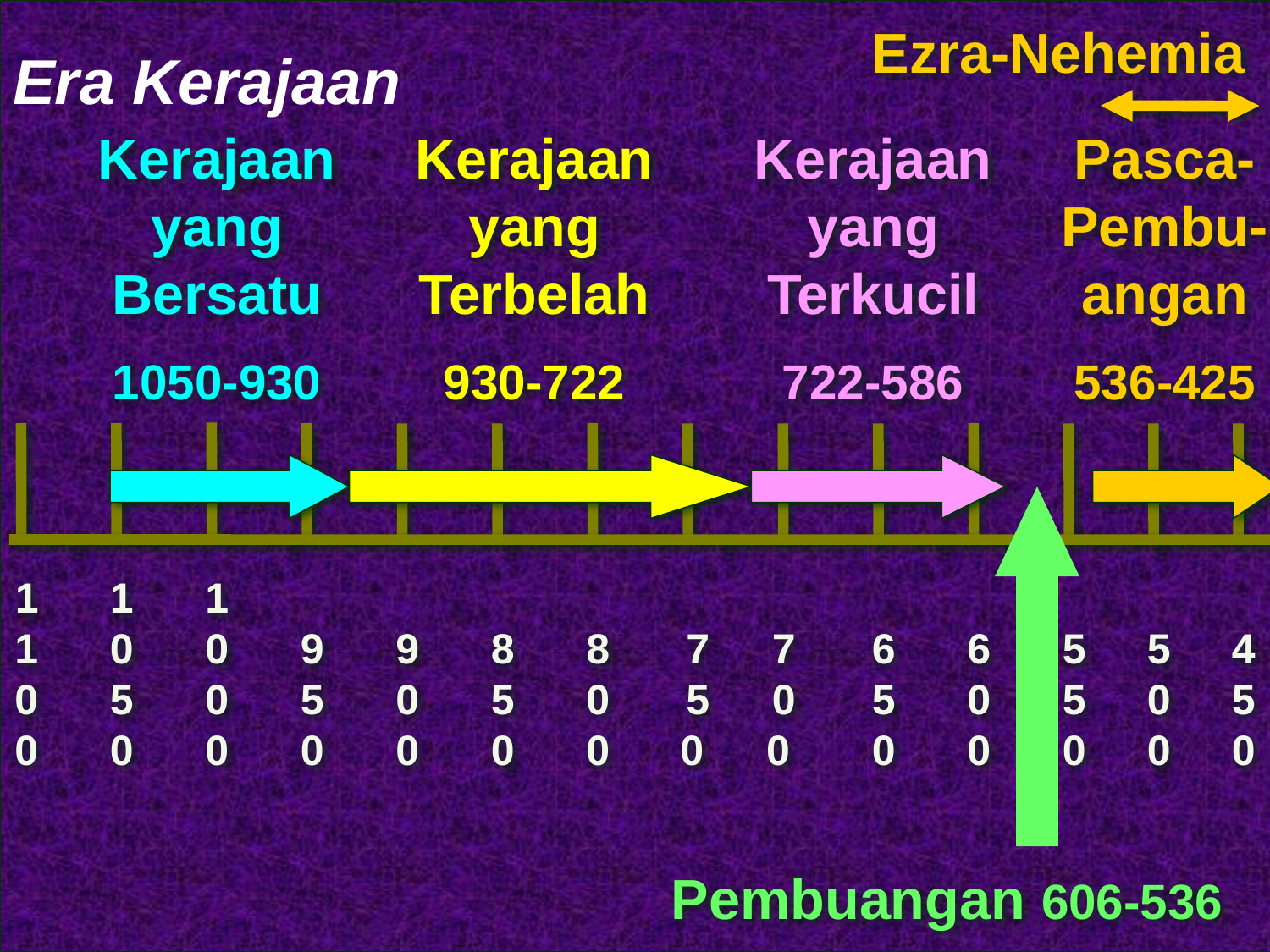

Era Kerajaan
Ezra-Nehemia

Kerajaan yang Bersatu
1050-930
Kerajaan yang Terbelah
930-722
Kerajaan yang Terkucil
722-586
Pasca- Pembu- angan
536-425

1100
1050
1000
 950
 900
 850
 800
   7 5 0
   7 0 0
 650
 600
 550
 500
 450
Pembuangan 606-536